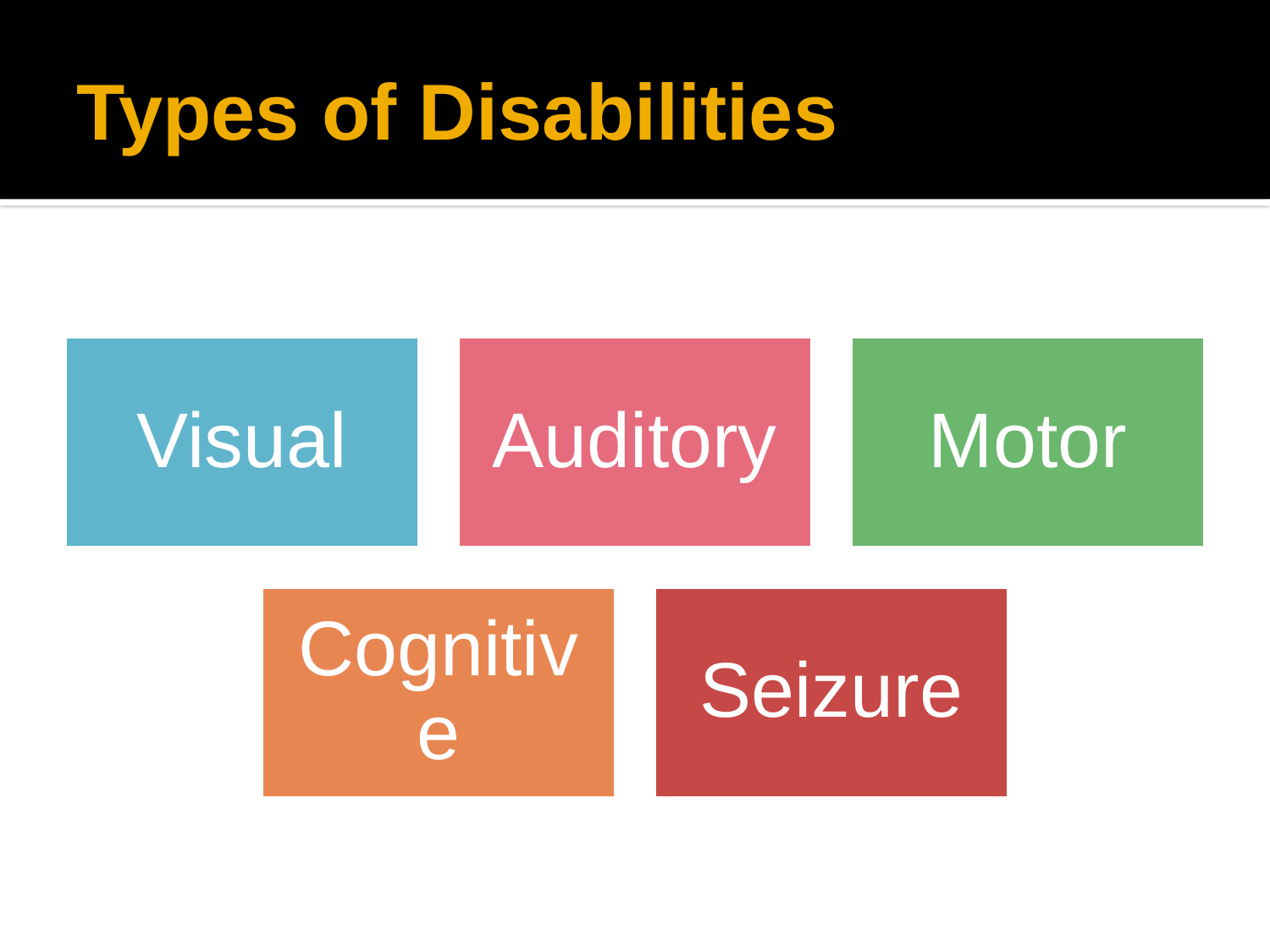

# Types of Disabilities
Visual
Auditory
Motor
Cognitive
Seizure